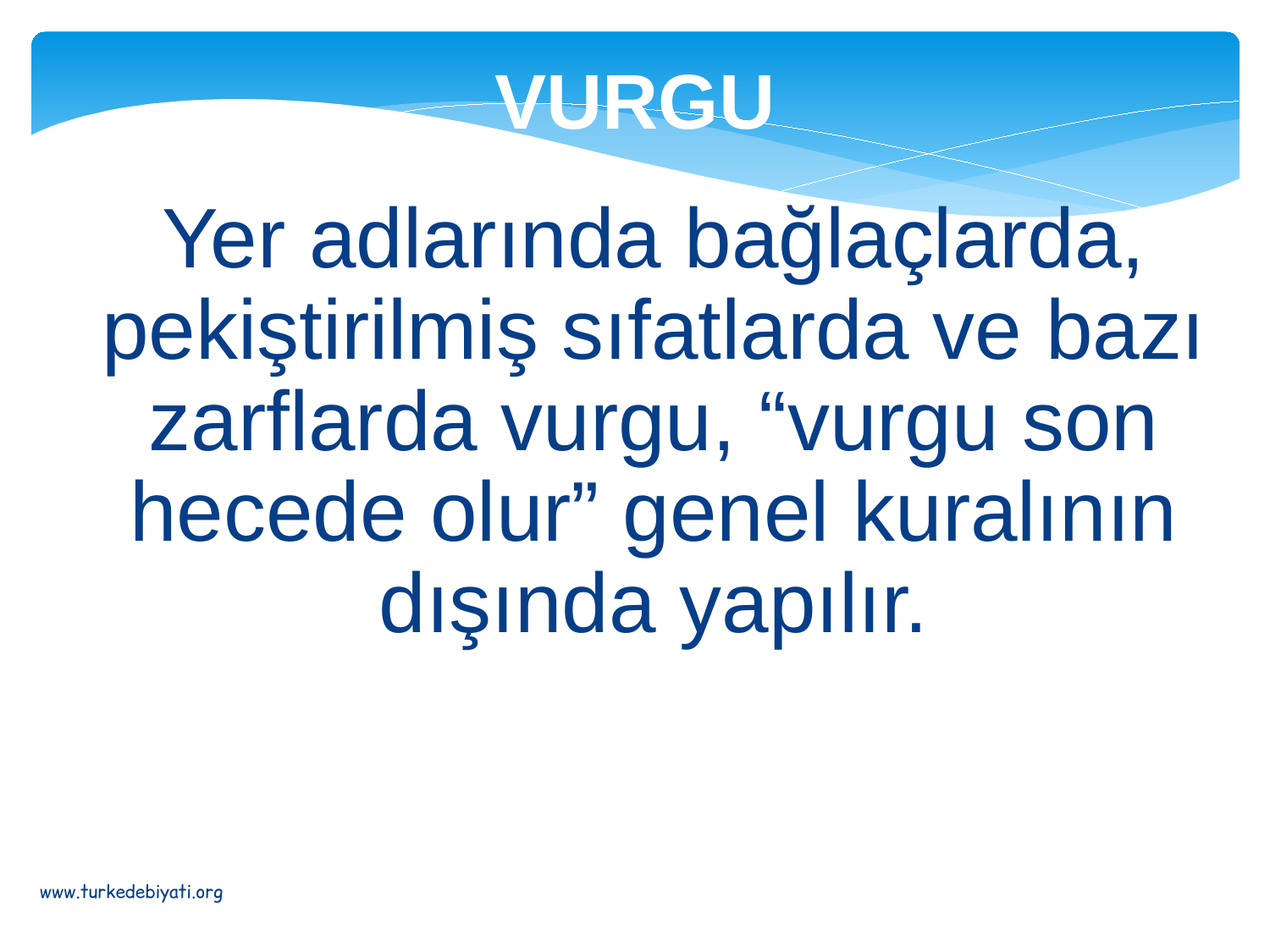

VURGU
	Yer adlarında bağlaçlarda, pekiştirilmiş sıfatlarda ve bazı zarflarda vurgu, “vurgu son hecede olur” genel kuralının dışında yapılır.
www.turkedebiyati.org